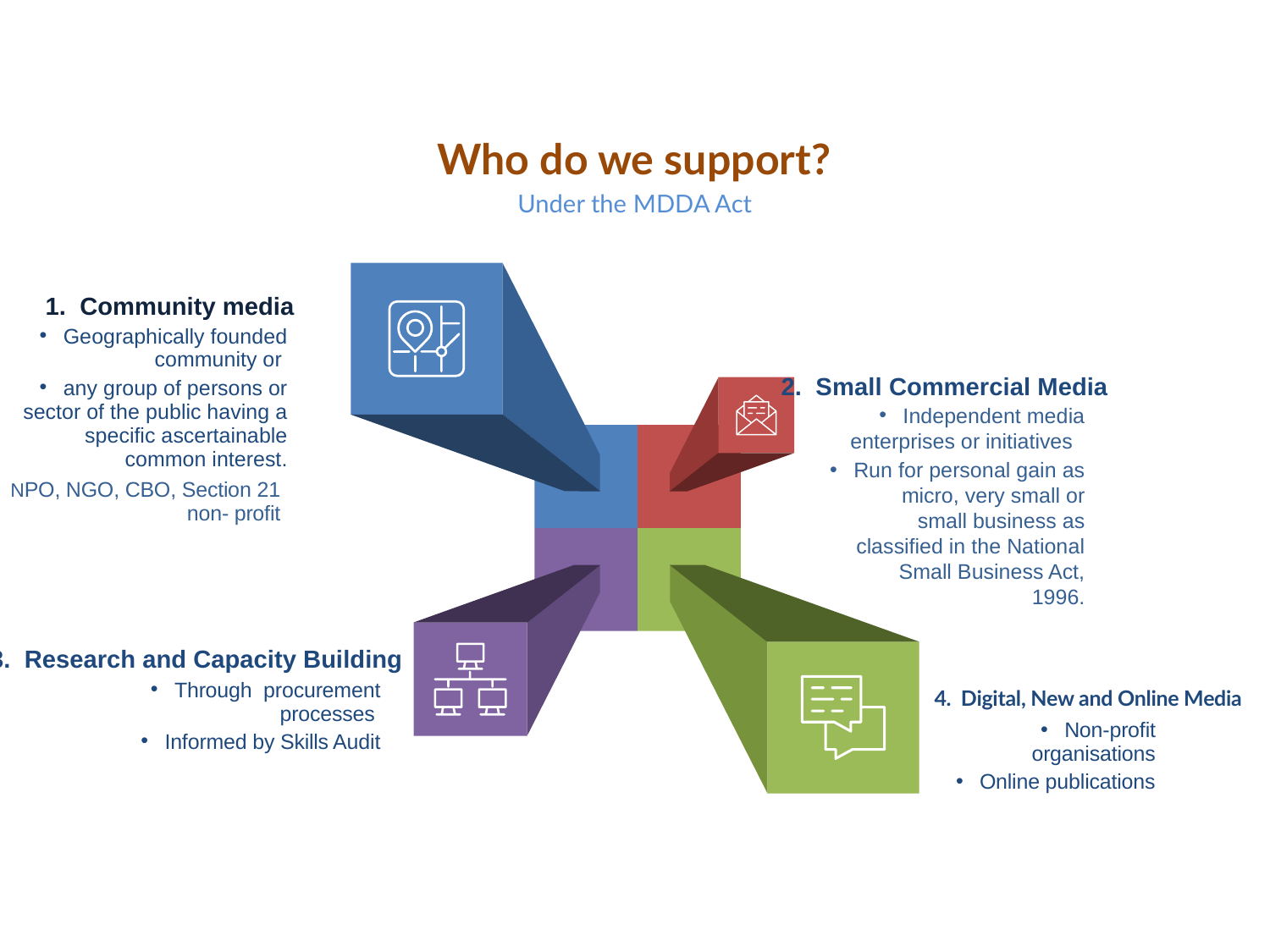

Who do we support?
Under the MDDA Act

1.  Community media
Geographically founded community or
any group of persons or sector of the public having a specific ascertainable common interest.
2.  Small Commercial Media

Independent media enterprises or initiatives
Run for personal gain as micro, very small or small business as classified in the National Small Business Act, 1996.

NPO, NGO, CBO, Section 21 non- profit

3.  Research and Capacity Building
Through  procurement processes
Informed by Skills Audit
4.  Digital, New and Online Media
Non-profit organisations
Online publications